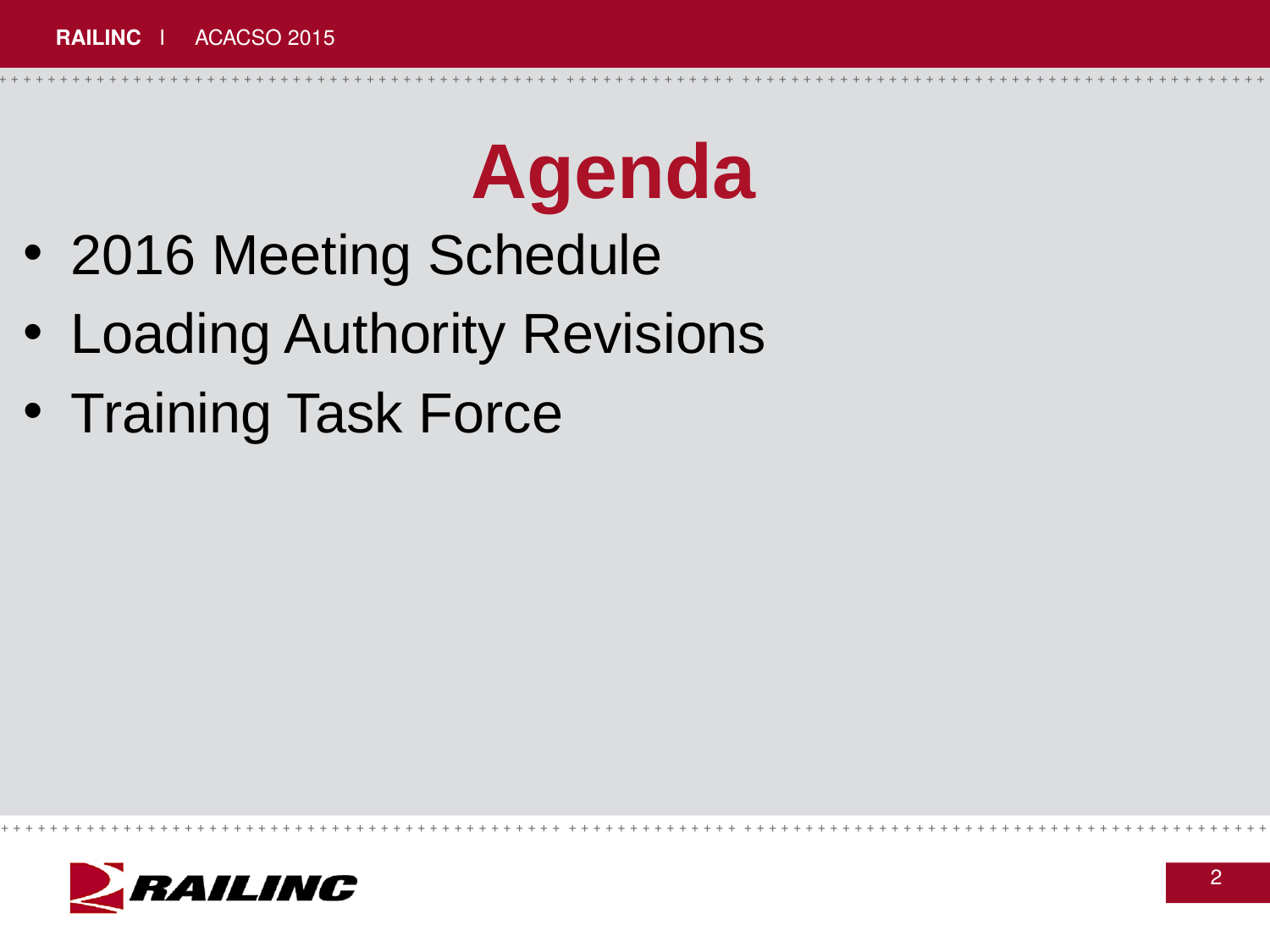

# Agenda
2016 Meeting Schedule
Loading Authority Revisions
Training Task Force

2